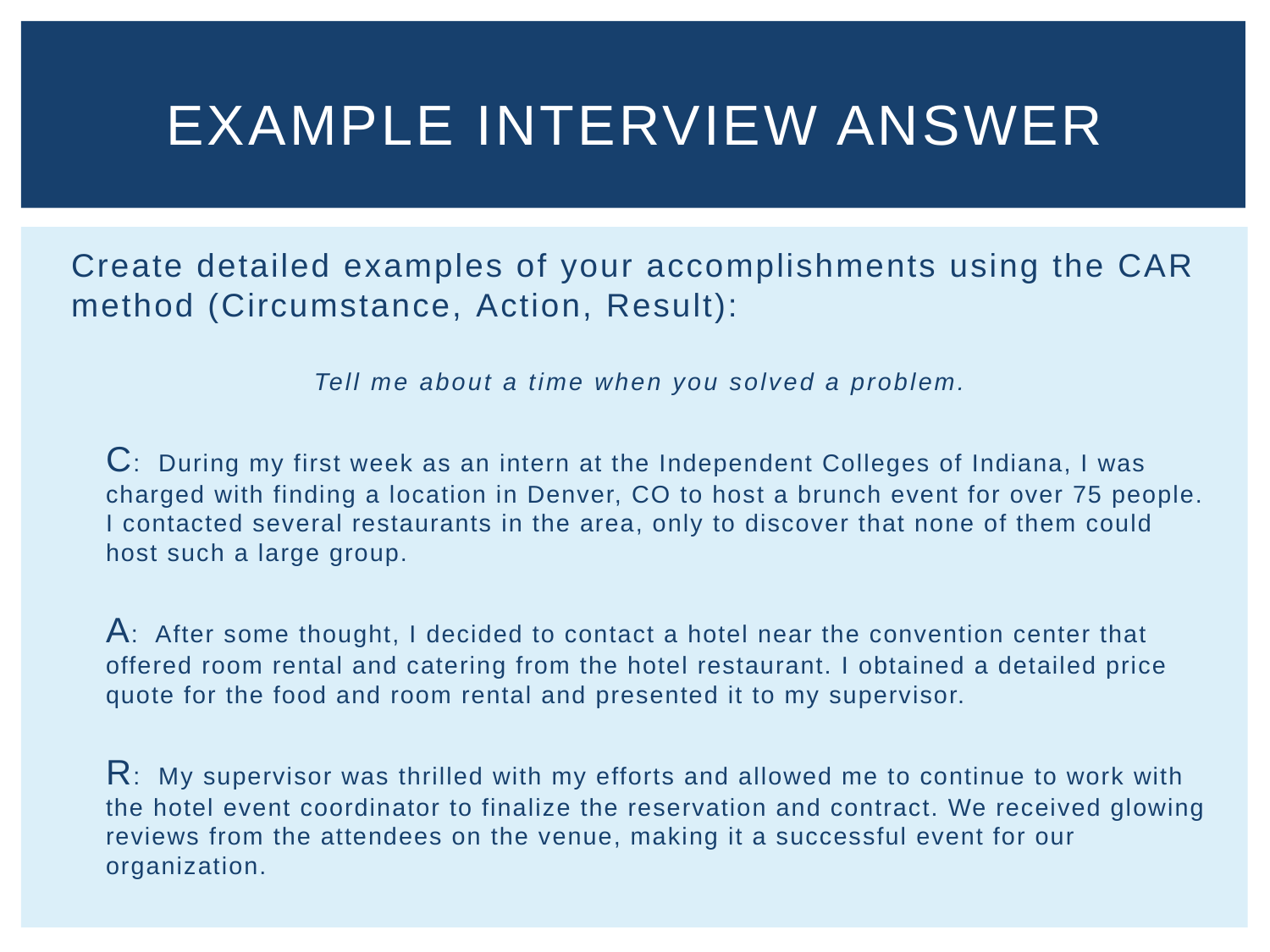

# Example interview answer
Create detailed examples of your accomplishments using the CAR method (Circumstance, Action, Result):

Tell me about a time when you solved a problem.

C:  During my first week as an intern at the Independent Colleges of Indiana, I was charged with finding a location in Denver, CO to host a brunch event for over 75 people. I contacted several restaurants in the area, only to discover that none of them could host such a large group.

A:  After some thought, I decided to contact a hotel near the convention center that offered room rental and catering from the hotel restaurant. I obtained a detailed price quote for the food and room rental and presented it to my supervisor.

R:  My supervisor was thrilled with my efforts and allowed me to continue to work with the hotel event coordinator to finalize the reservation and contract. We received glowing reviews from the attendees on the venue, making it a successful event for our organization.